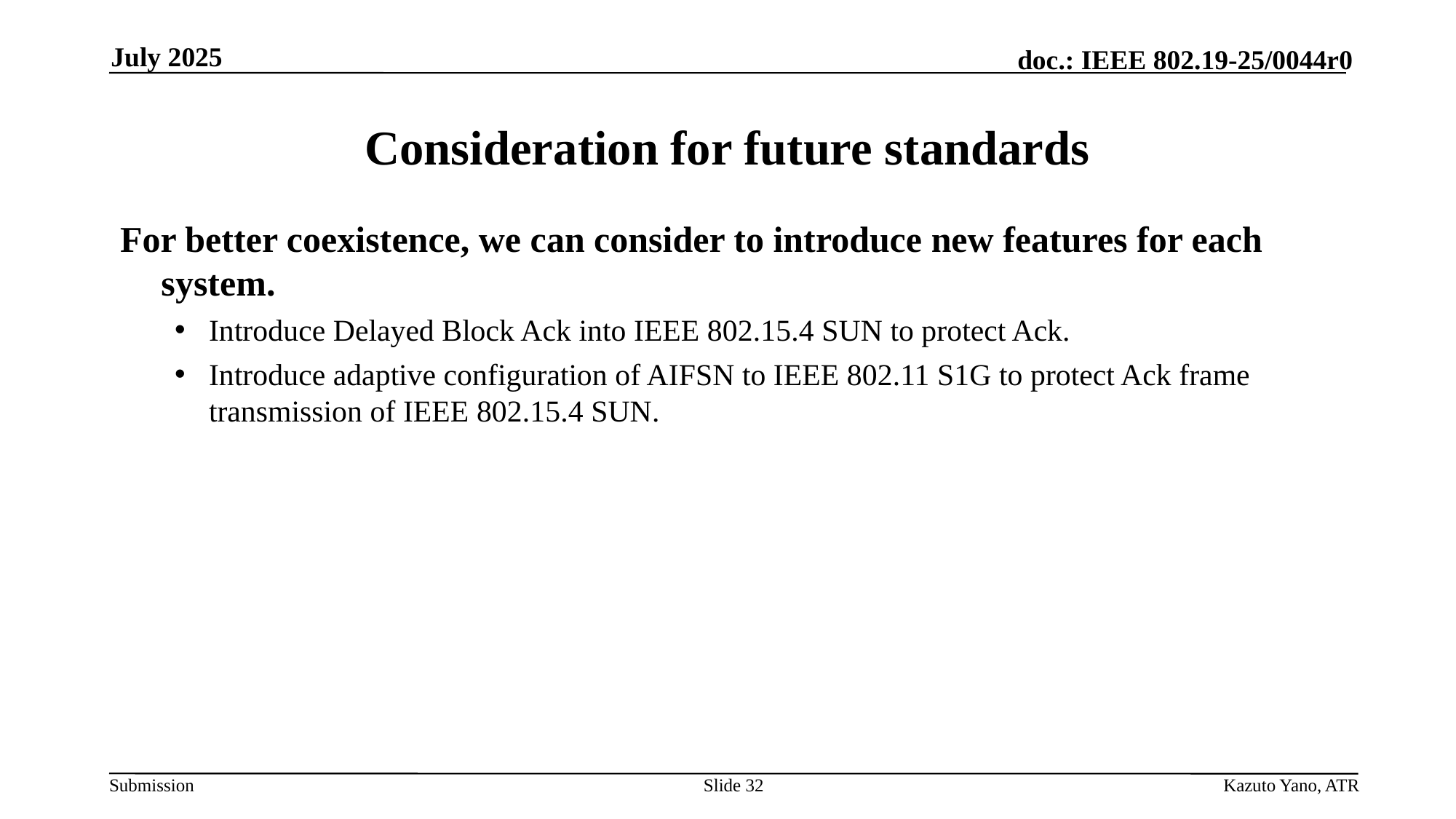

July 2025
# Consideration for future standards
For better coexistence, we can consider to introduce new features for each system.
Introduce Delayed Block Ack into IEEE 802.15.4 SUN to protect Ack.
Introduce adaptive configuration of AIFSN to IEEE 802.11 S1G to protect Ack frame transmission of IEEE 802.15.4 SUN.
Slide 32
Kazuto Yano, ATR